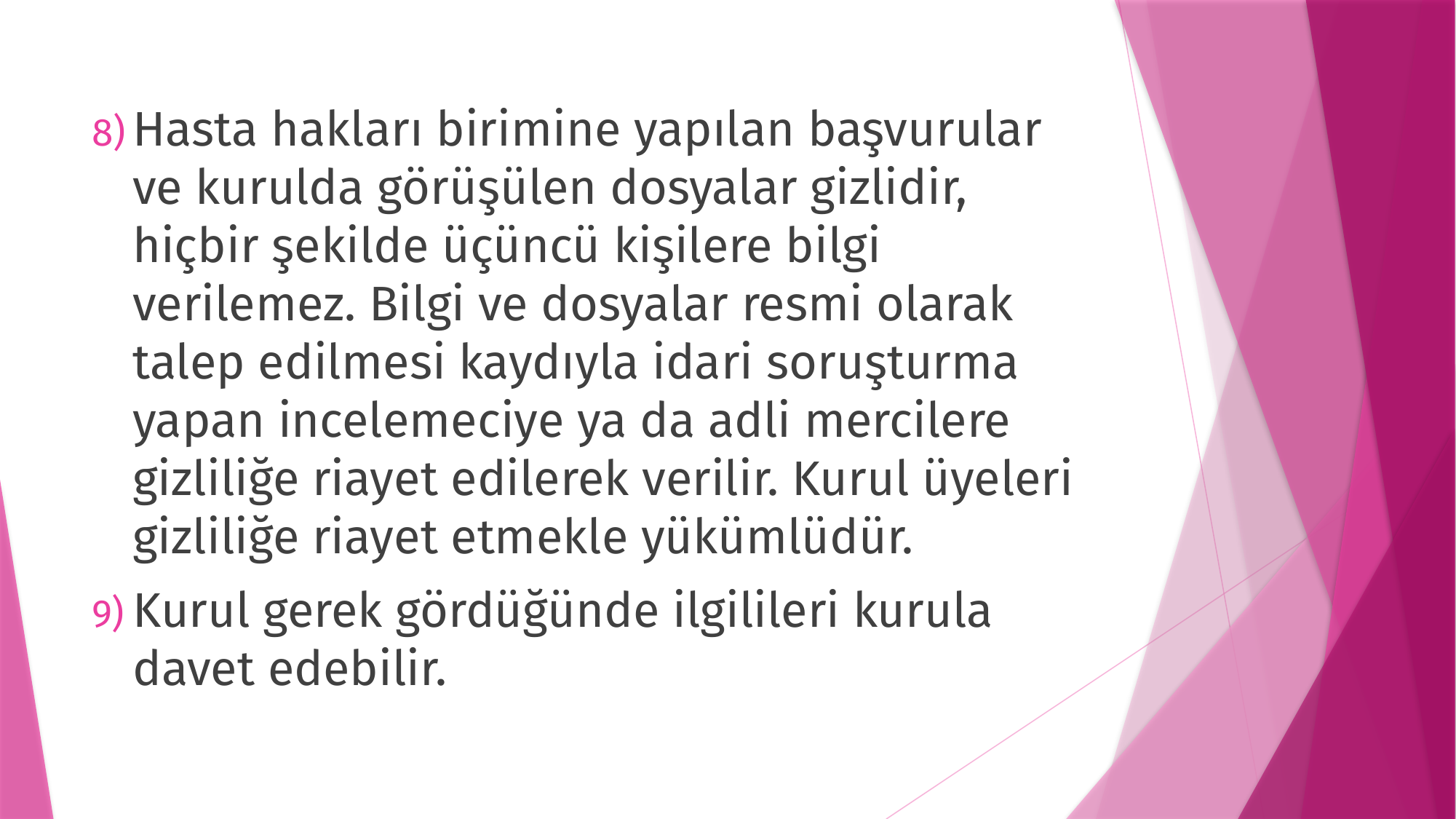

Hasta hakları birimine yapılan başvurular ve kurulda görüşülen dosyalar gizlidir, hiçbir şekilde üçüncü kişilere bilgi verilemez. Bilgi ve dosyalar resmi olarak talep edilmesi kaydıyla idari soruşturma yapan incelemeciye ya da adli mercilere gizliliğe riayet edilerek verilir. Kurul üyeleri gizliliğe riayet etmekle yükümlüdür.
Kurul gerek gördüğünde ilgilileri kurula davet edebilir.